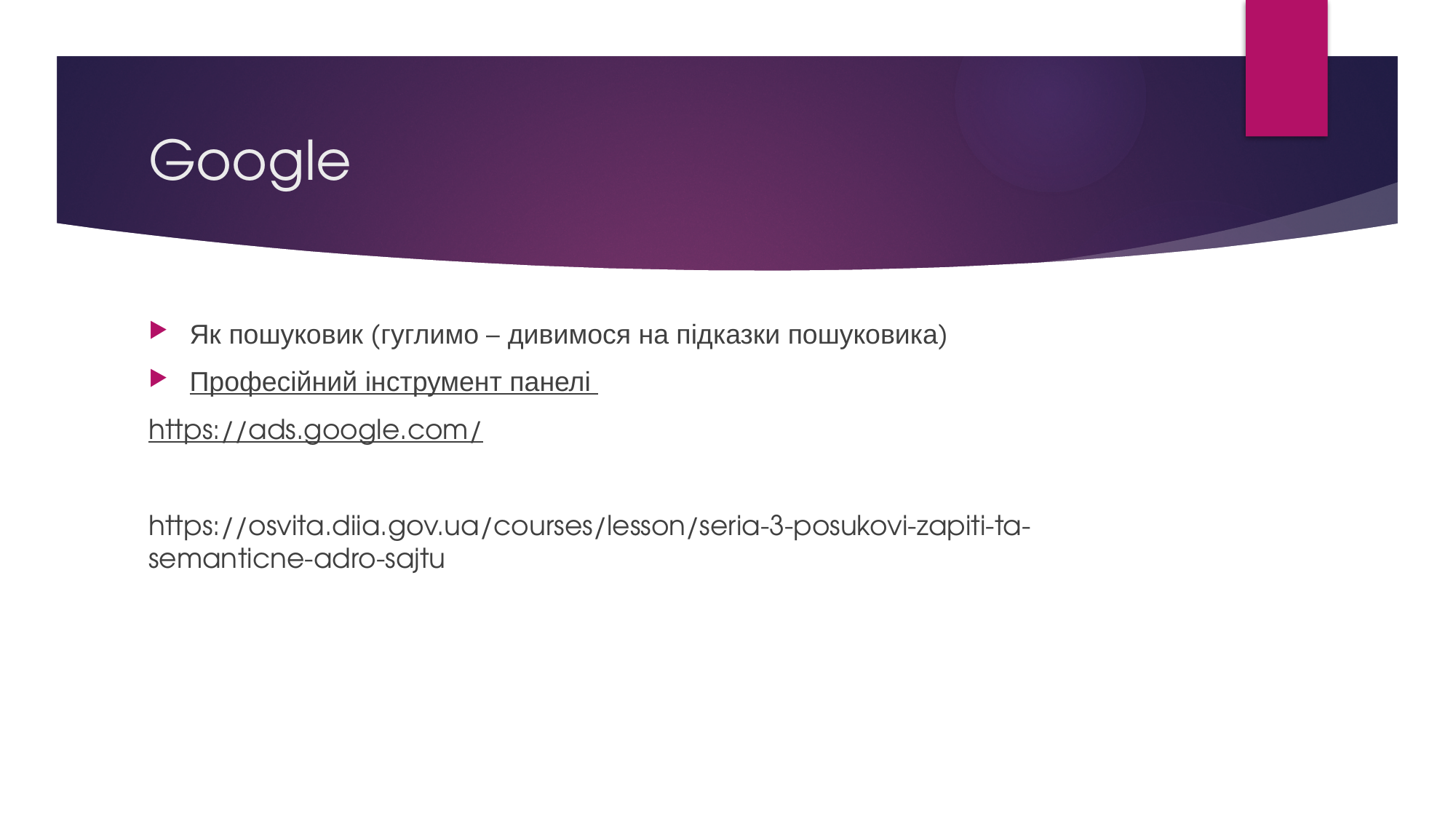

# Google
Як пошуковик (гуглимо – дивимося на підказки пошуковика)
Професійний інструмент панелі
https://ads.google.com/

https://osvita.diia.gov.ua/courses/lesson/seria-3-posukovi-zapiti-ta-semanticne-adro-sajtu